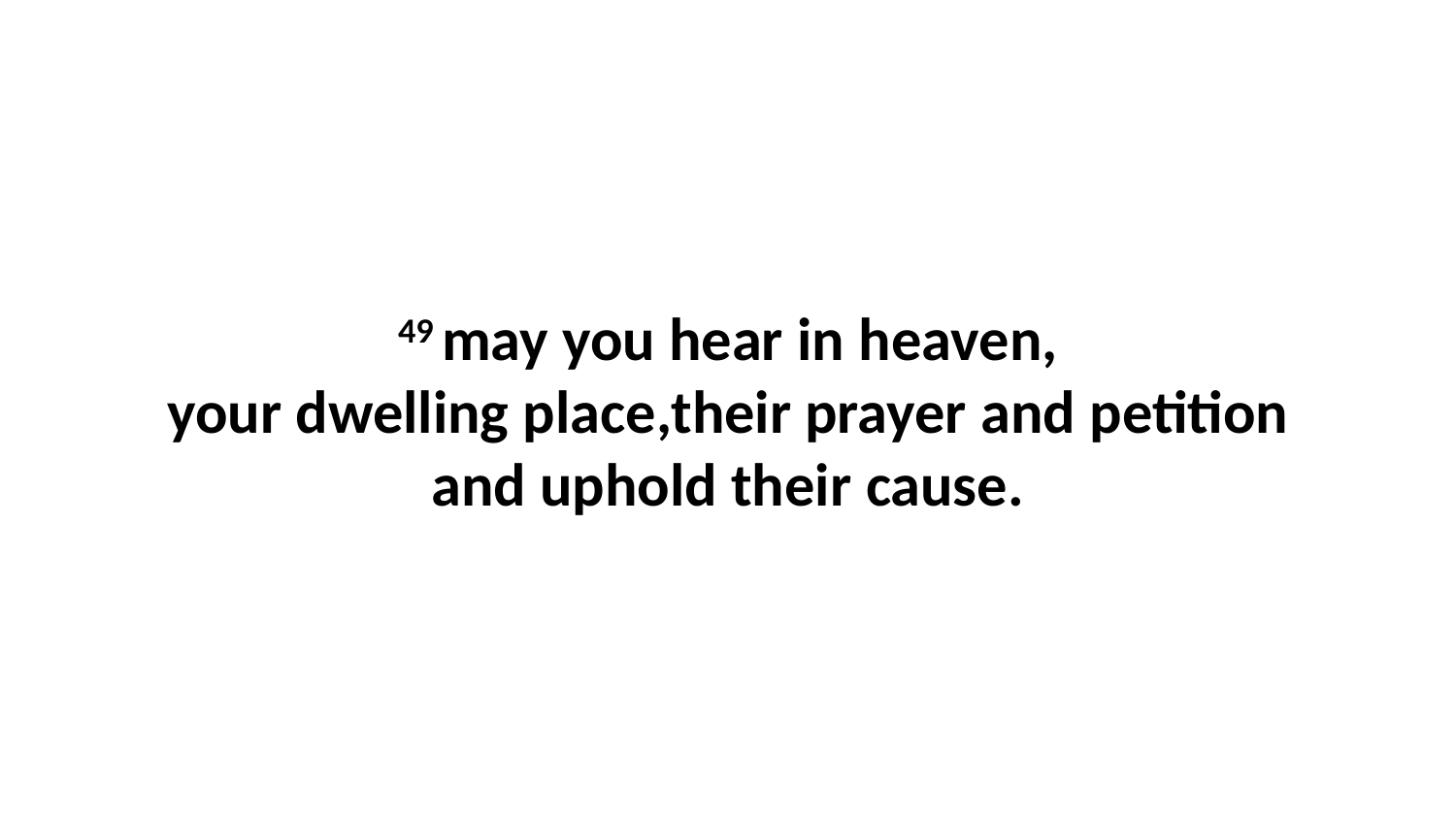

49 may you hear in heaven, your dwelling place,their prayer and petition and uphold their cause.